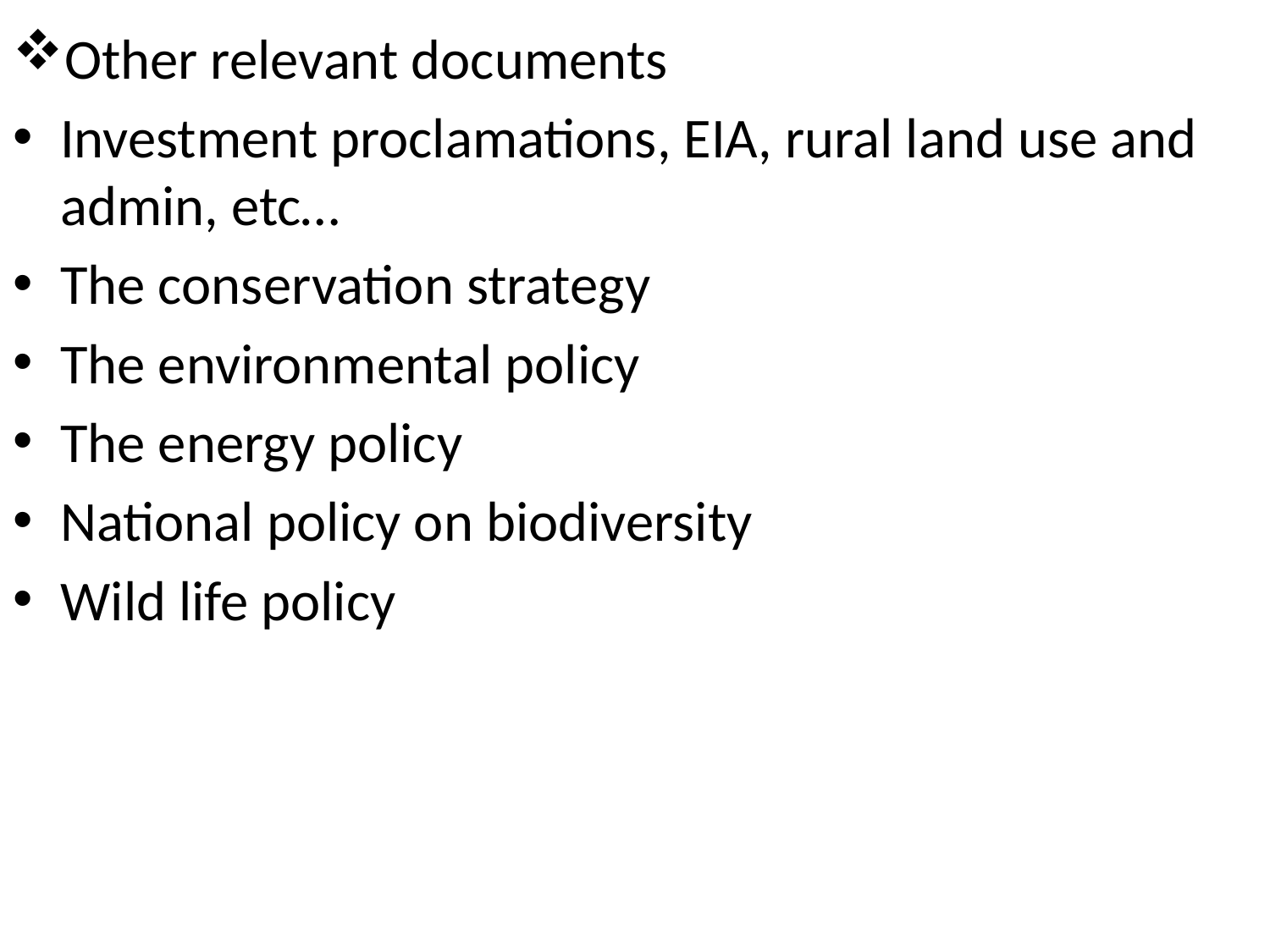

#
Other relevant documents
Investment proclamations, EIA, rural land use and admin, etc…
The conservation strategy
The environmental policy
The energy policy
National policy on biodiversity
Wild life policy